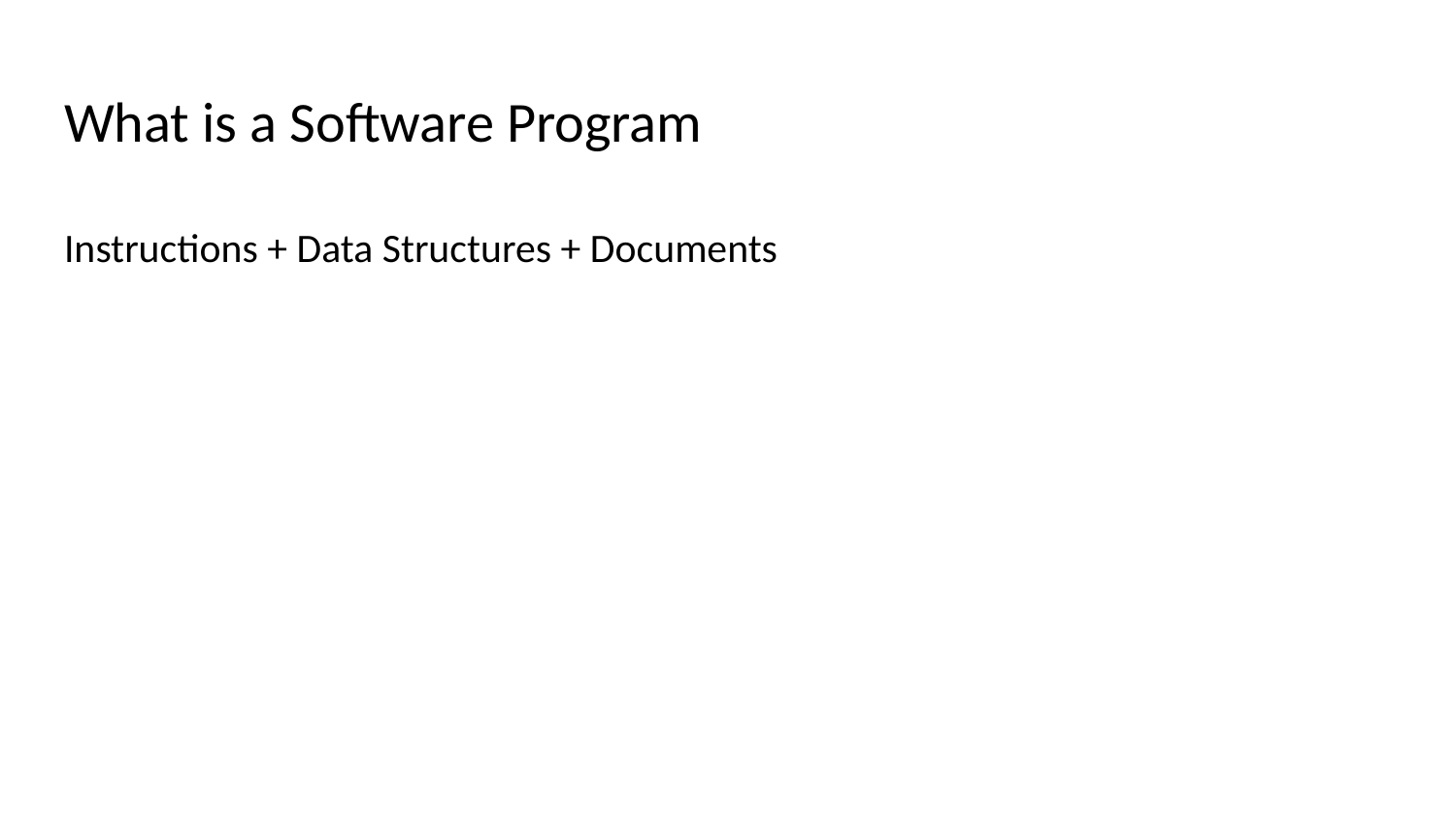

# What is a Software Program
Instructions + Data Structures + Documents